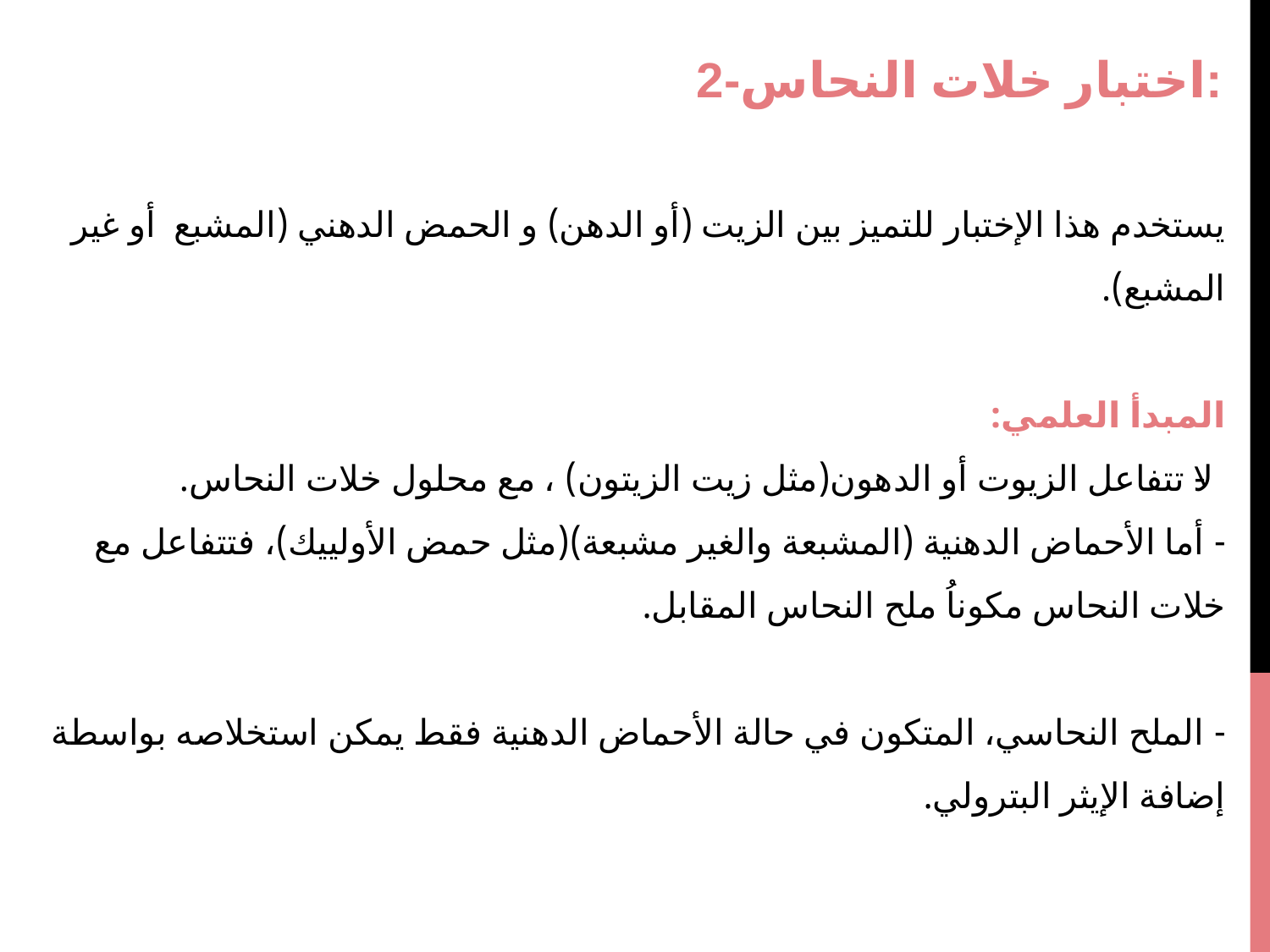

2-اختبار خلات النحاس:
يستخدم هذا الإختبار للتميز بين الزيت (أو الدهن) و الحمض الدهني (المشبع  أو غير المشبع).

المبدأ العلمي:
-لا تتفاعل الزيوت أو الدهون(مثل زيت الزيتون) ، مع محلول خلات النحاس.
- أما الأحماض الدهنية (المشبعة والغير مشبعة)(مثل حمض الأولييك)، فتتفاعل مع خلات النحاس مكوناُ ملح النحاس المقابل.

- الملح النحاسي، المتكون في حالة الأحماض الدهنية فقط يمكن استخلاصه بواسطة إضافة الإيثر البترولي.